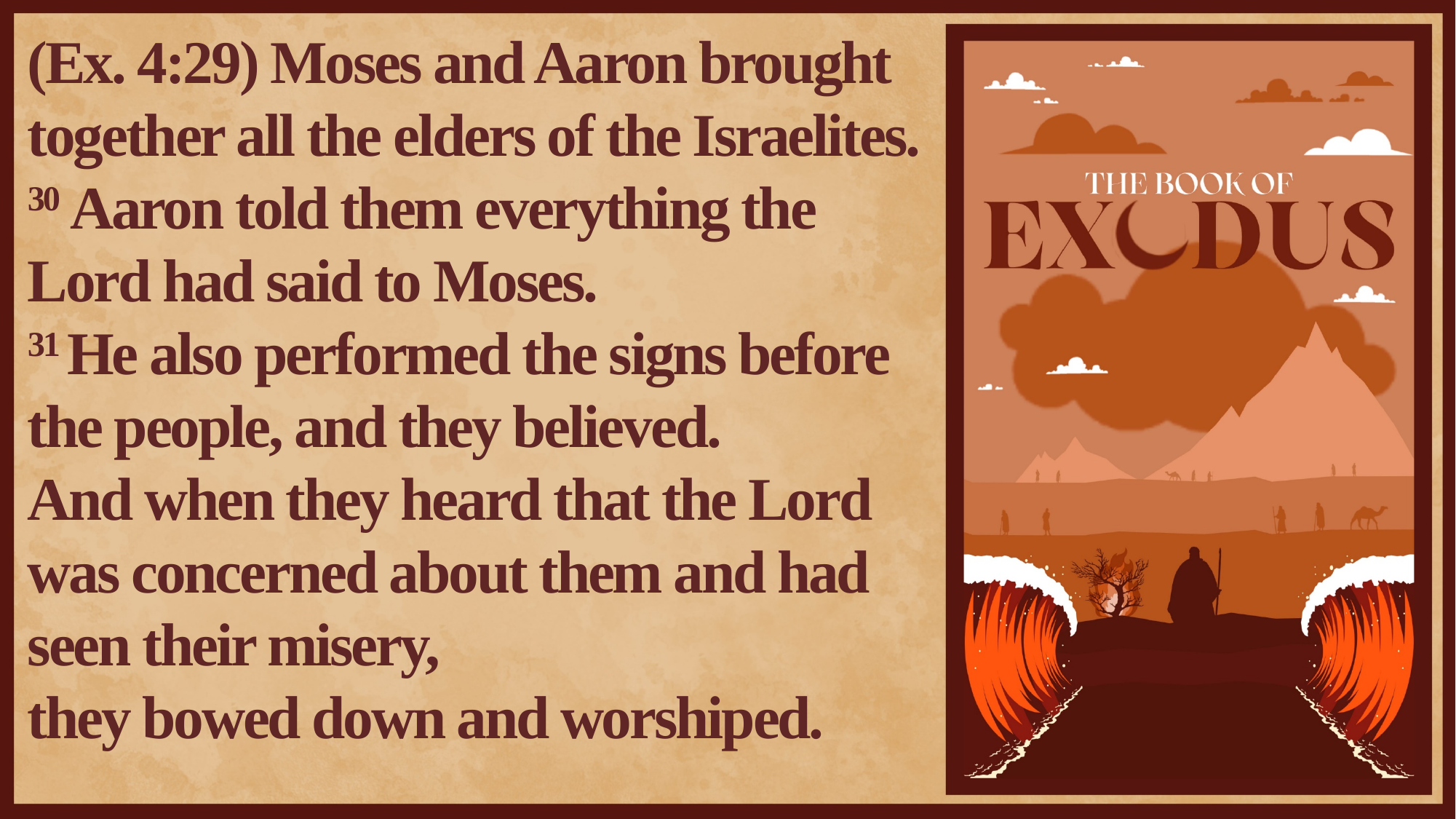

(Ex. 4:29) Moses and Aaron brought together all the elders of the Israelites.
30 Aaron told them everything the Lord had said to Moses.
31 He also performed the signs before the people, and they believed.
And when they heard that the Lord was concerned about them and had seen their misery,
they bowed down and worshiped.